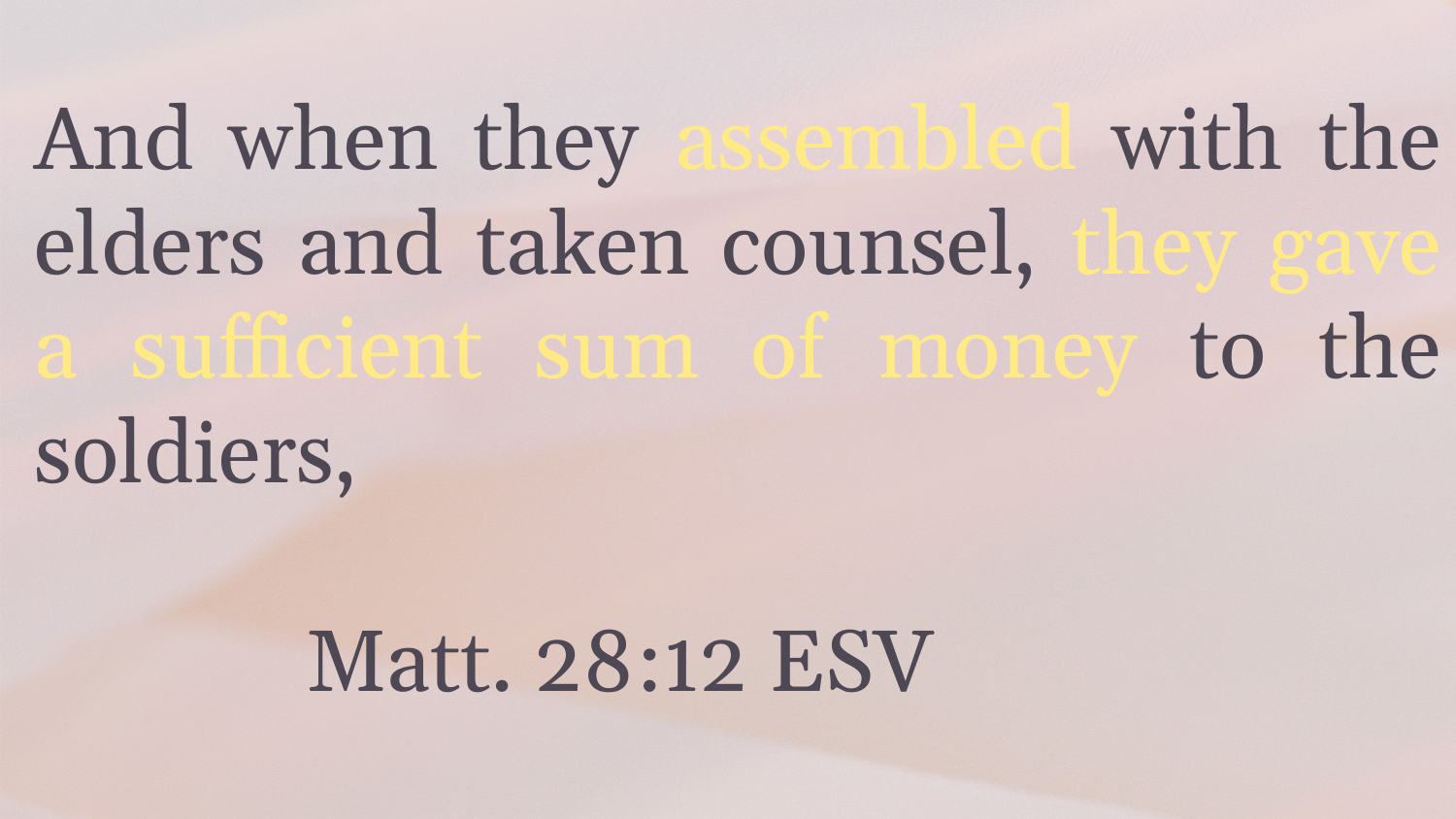

And when they assembled with the elders and taken counsel, they gave a sufficient sum of money to the soldiers,															                         Matt. 28:12 ESV